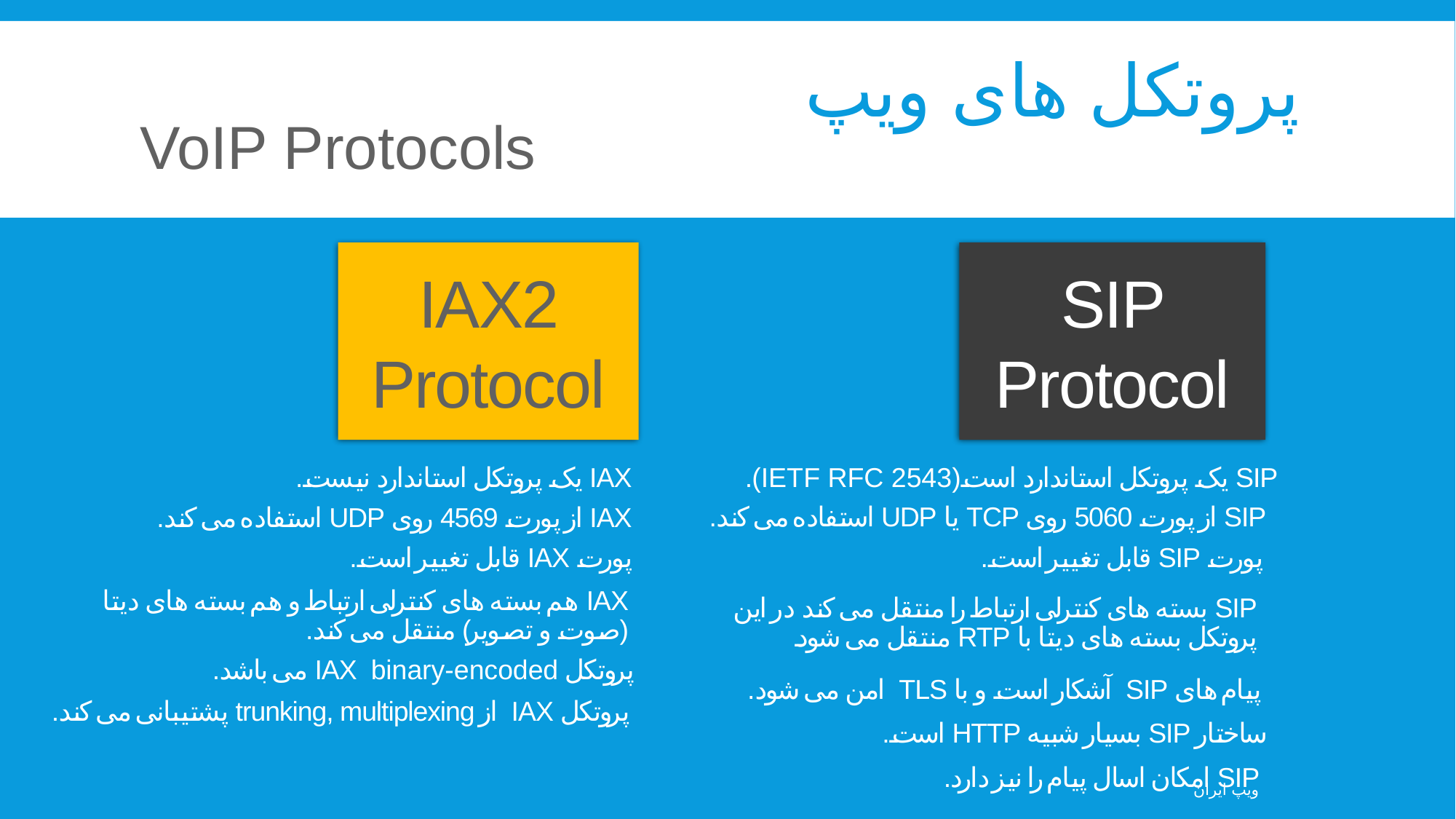

# پروتکل های ویپ
VoIP Protocols
IAX2 Protocol
SIP Protocol
IAX یک پروتکل استاندارد نیست.
SIP یک پروتکل استاندارد است(IETF RFC 2543).
SIP از پورت 5060 روی TCP یا UDP استفاده می کند.
IAX از پورت 4569 روی UDP استفاده می کند.
پورت IAX قابل تغییر است.
پورت SIP قابل تغییر است.
IAX هم بسته های کنترلی ارتباط و هم بسته های دیتا (صوت و تصویر) منتقل می کند.
SIP بسته های کنترلی ارتباط را منتقل می کند در این پروتکل بسته های دیتا با RTP منتقل می شود
پروتکل IAX  binary-encoded می باشد.
پیام های SIP  آشکار است و با TLS  امن می شود.
پروتکل IAX  از trunking, multiplexing پشتیبانی می کند.
ساختار SIP بسیار شبیه HTTP است.
SIP امکان اسال پیام را نیز دارد.
ویپ ایران